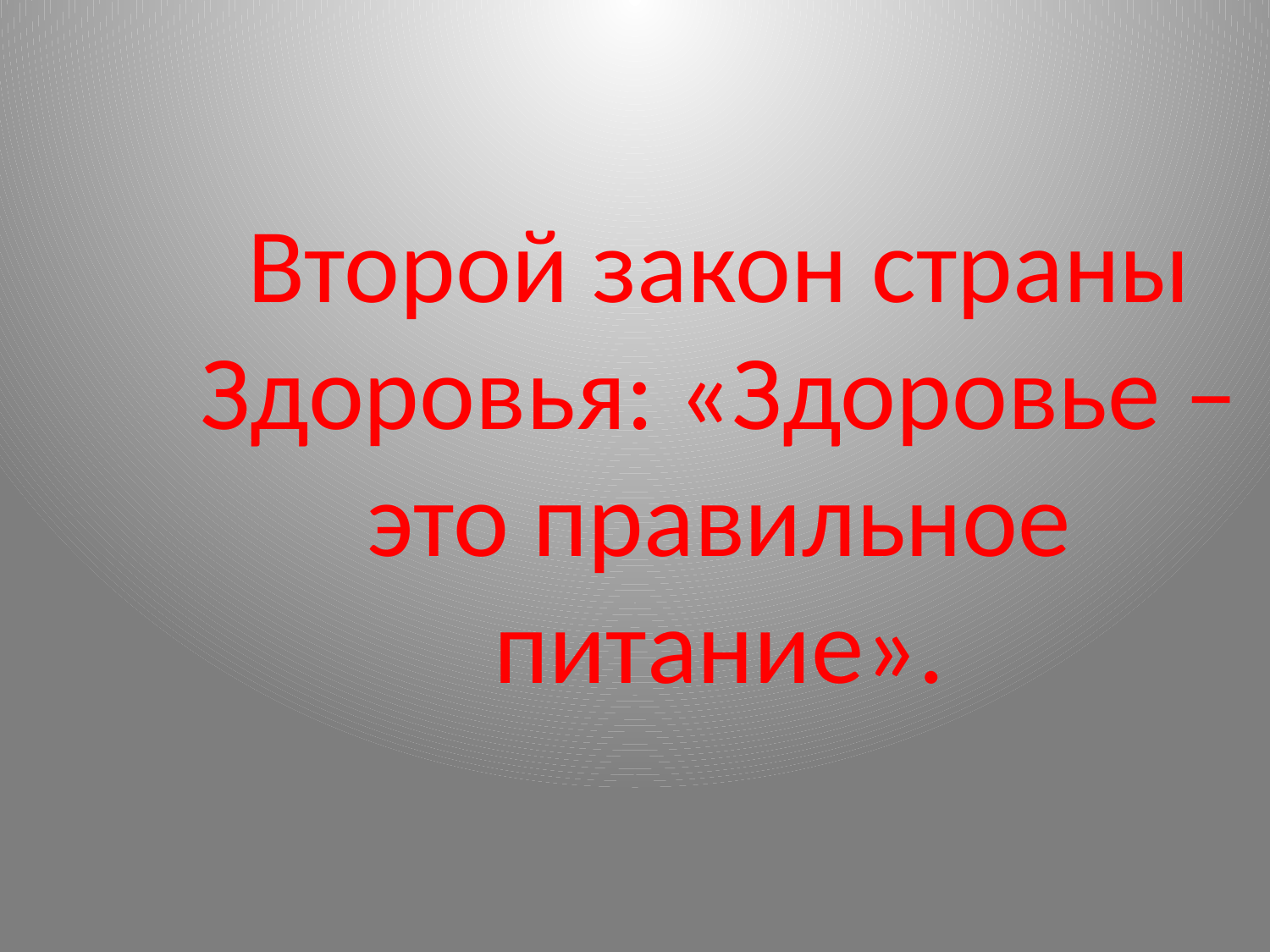

Второй закон страны Здоровья: «Здоровье – это правильное питание».